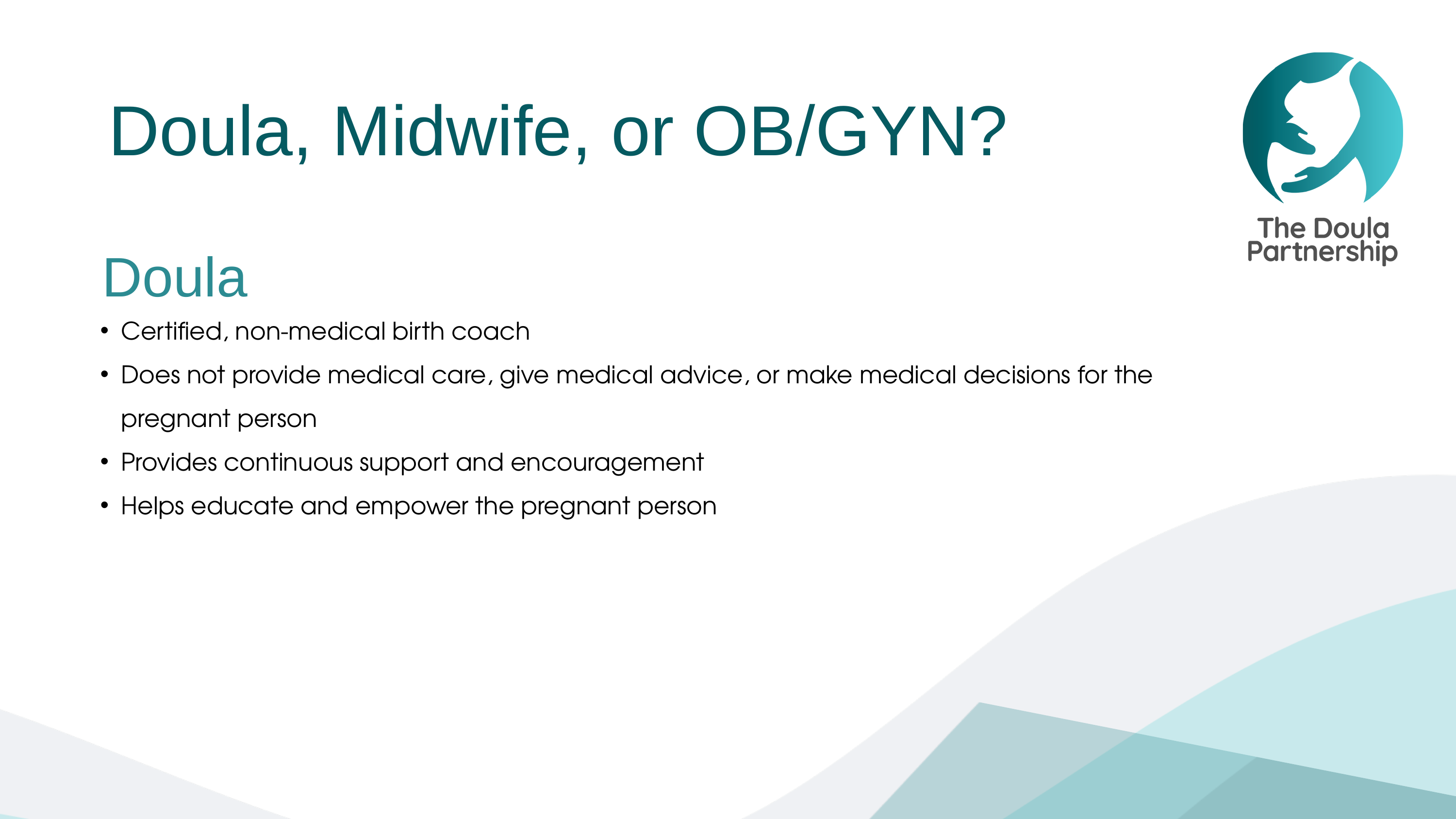

Doula, Midwife, or OB/GYN?
Doula
Certified, non-medical birth coach ​
Does not provide medical care, give medical advice, or make medical decisions for the pregnant person
Provides continuous support and encouragement
Helps educate and empower the pregnant person​